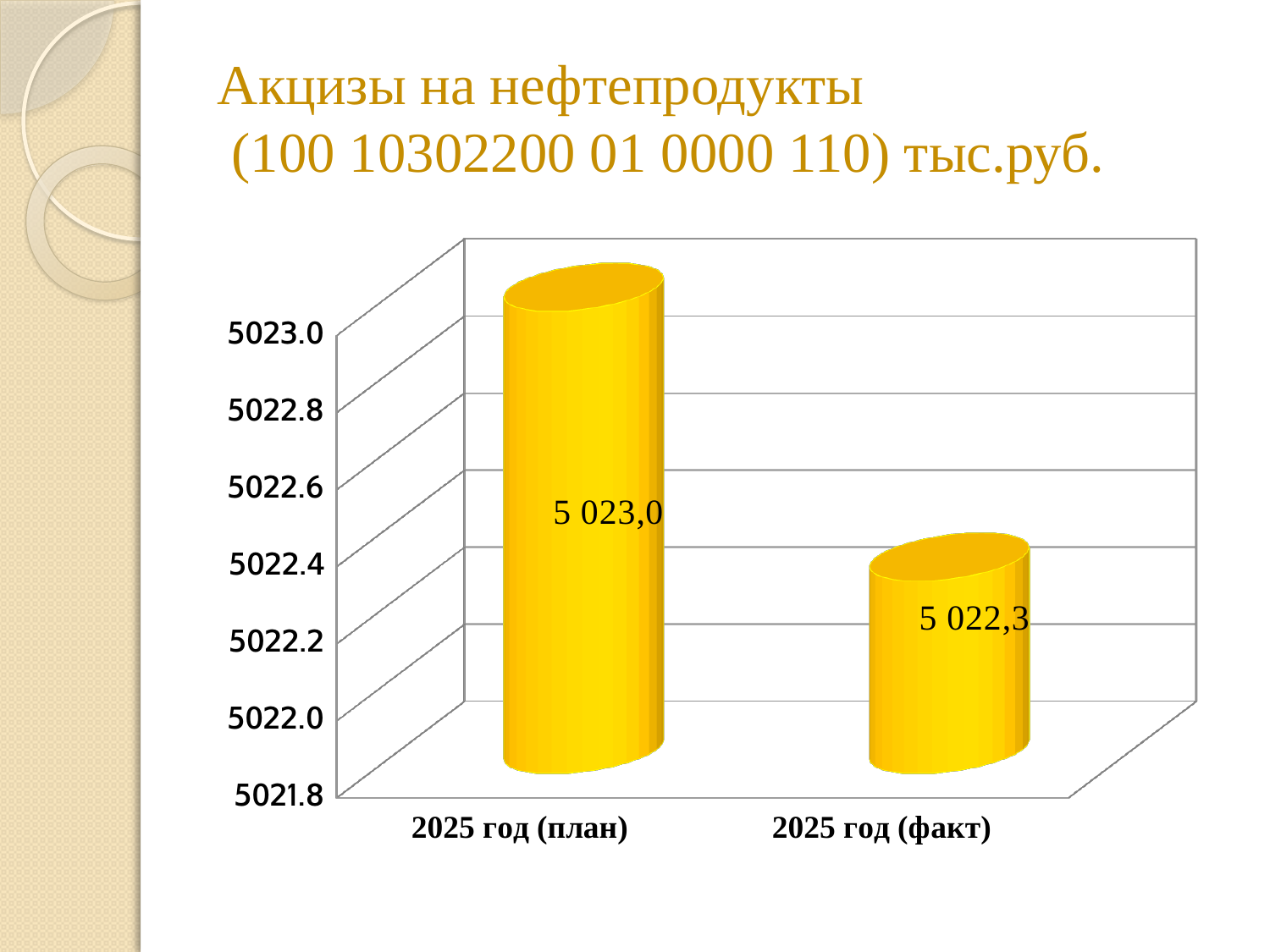

# Акцизы на нефтепродукты (100 10302200 01 0000 110) тыс.руб.

[unsupported chart]